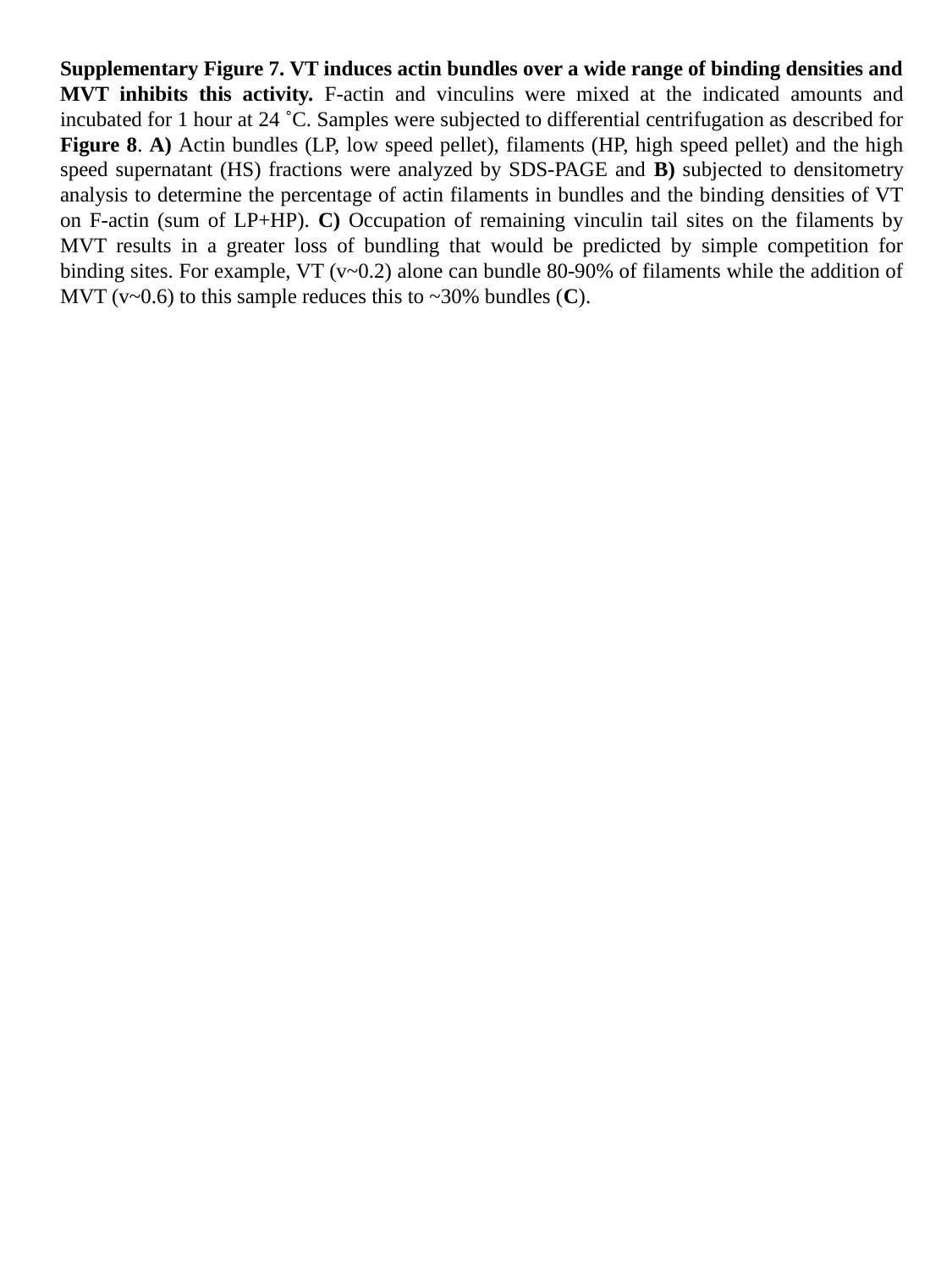

Supplementary Figure 7. VT induces actin bundles over a wide range of binding densities and MVT inhibits this activity. F-actin and vinculins were mixed at the indicated amounts and incubated for 1 hour at 24 ˚C. Samples were subjected to differential centrifugation as described for Figure 8. A) Actin bundles (LP, low speed pellet), filaments (HP, high speed pellet) and the high speed supernatant (HS) fractions were analyzed by SDS-PAGE and B) subjected to densitometry analysis to determine the percentage of actin filaments in bundles and the binding densities of VT on F-actin (sum of LP+HP). C) Occupation of remaining vinculin tail sites on the filaments by MVT results in a greater loss of bundling that would be predicted by simple competition for binding sites. For example, VT (v~0.2) alone can bundle 80-90% of filaments while the addition of MVT (v~0.6) to this sample reduces this to ~30% bundles (C).